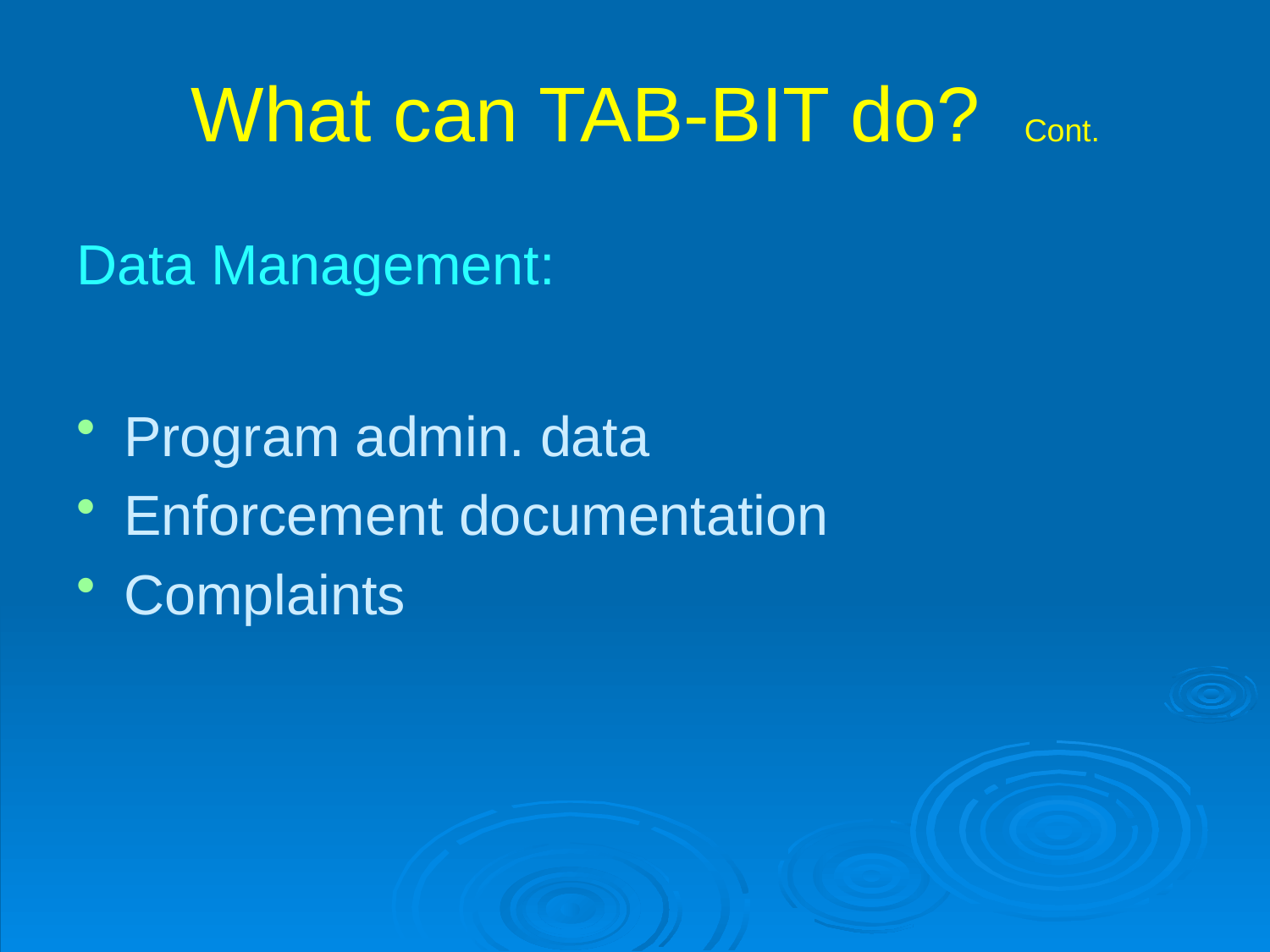

# What can TAB-BIT do?  Cont.
Data Management:

Program admin. data
Enforcement documentation
Complaints